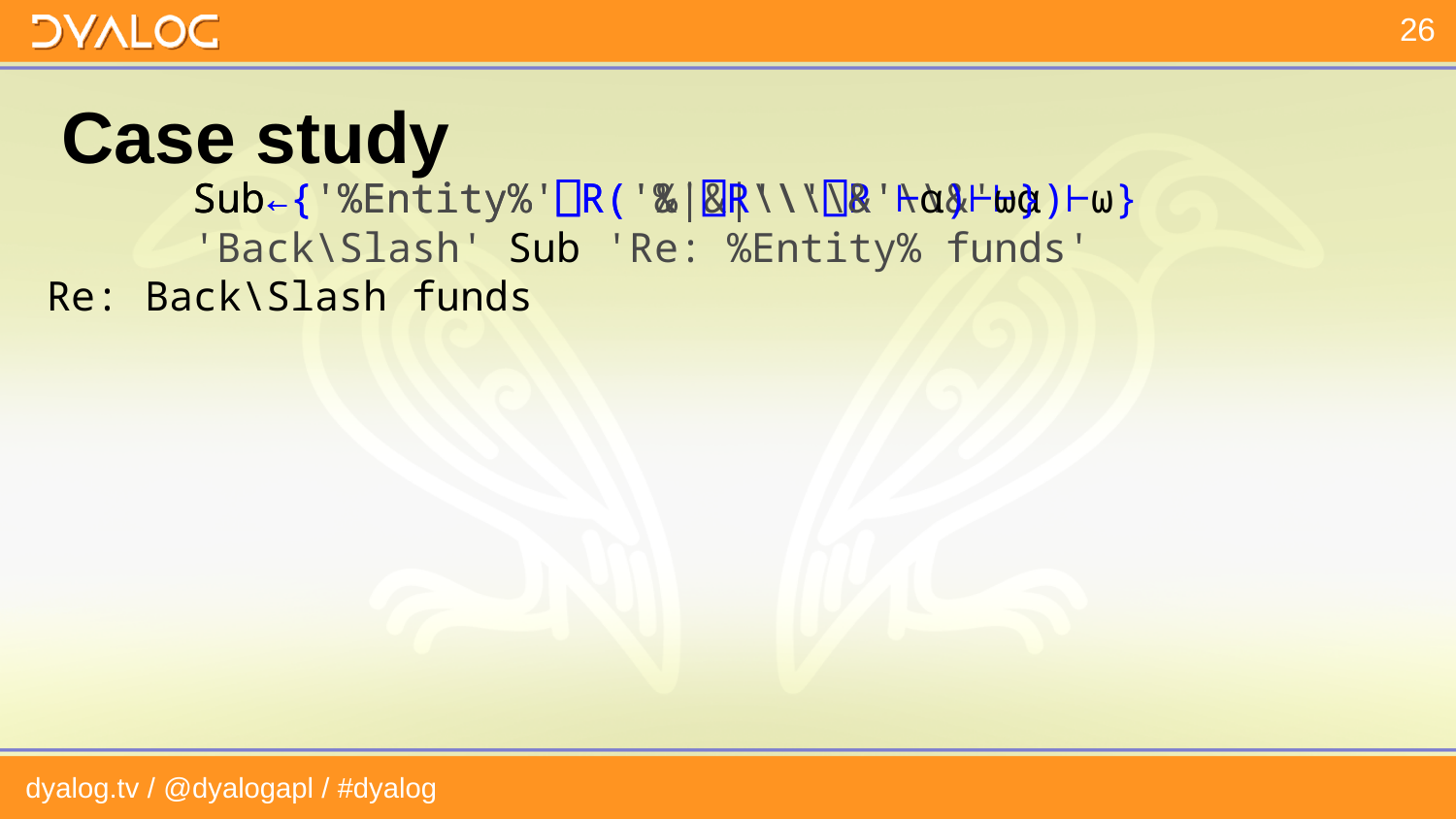

# Case study
      Sub←{'%Entity%'⎕R('%|&|\\'⎕R'\\&'⊢⍺)⊢⍵}
      'Back\Slash' Sub 'Re: %Entity% funds'
Re: Back\Slash funds
      Sub←{'%Entity%'⎕R('&'⎕R'\\\&'⊢⍺)⊢⍵}